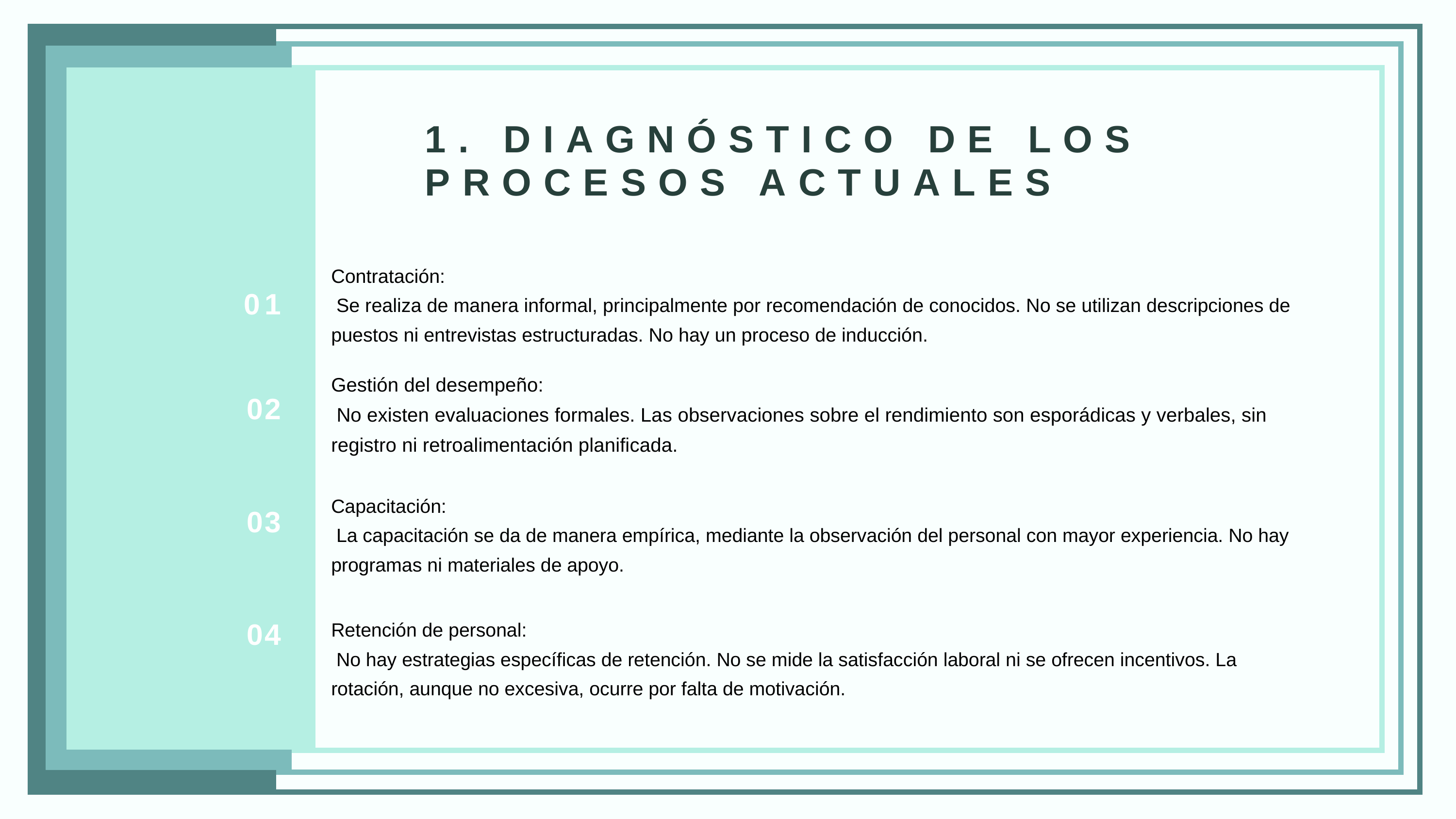

1. DIAGNÓSTICO DE LOS PROCESOS ACTUALES
Contratación:
 Se realiza de manera informal, principalmente por recomendación de conocidos. No se utilizan descripciones de puestos ni entrevistas estructuradas. No hay un proceso de inducción.
01
Gestión del desempeño:
 No existen evaluaciones formales. Las observaciones sobre el rendimiento son esporádicas y verbales, sin registro ni retroalimentación planificada.

02
Capacitación:
 La capacitación se da de manera empírica, mediante la observación del personal con mayor experiencia. No hay programas ni materiales de apoyo.

03
Retención de personal:
 No hay estrategias específicas de retención. No se mide la satisfacción laboral ni se ofrecen incentivos. La rotación, aunque no excesiva, ocurre por falta de motivación.

04